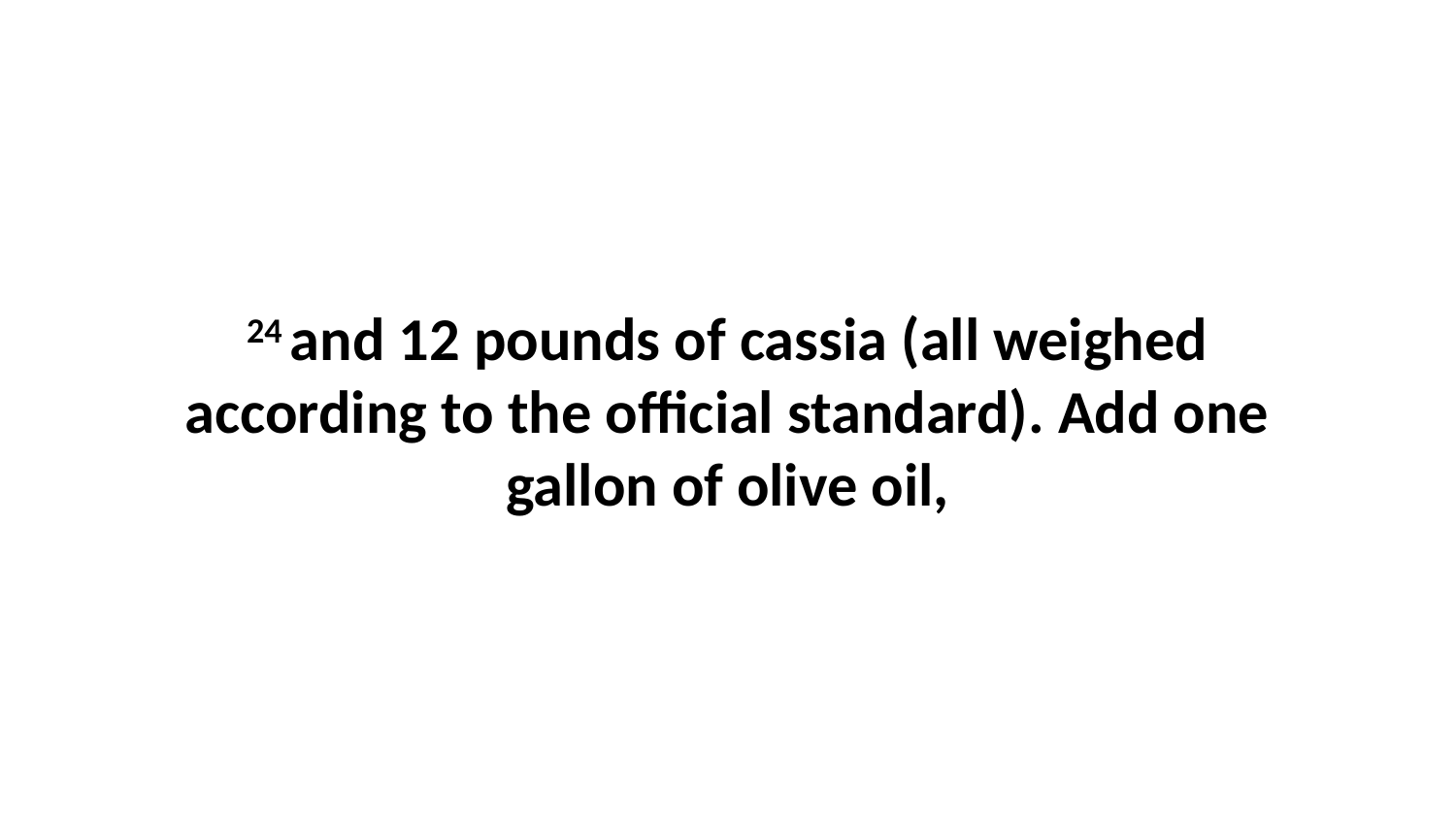

24 and 12 pounds of cassia (all weighed according to the official standard). Add one gallon of olive oil,